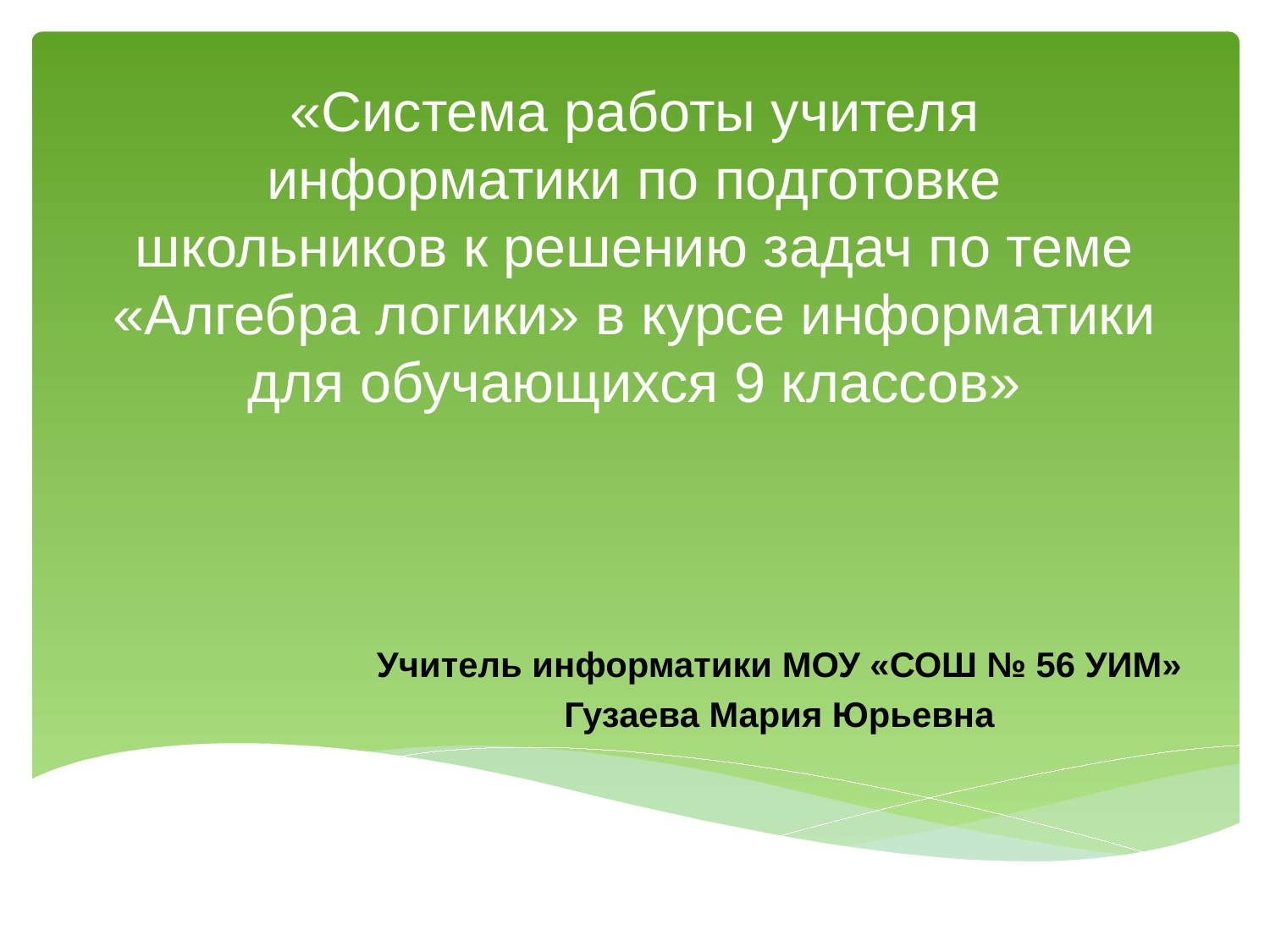

# «Система работы учителя информатики по подготовке школьников к решению задач по теме «Алгебра логики» в курсе информатики для обучающихся 9 классов»

Учитель информатики МОУ «СОШ № 56 УИМ»
Гузаева Мария Юрьевна